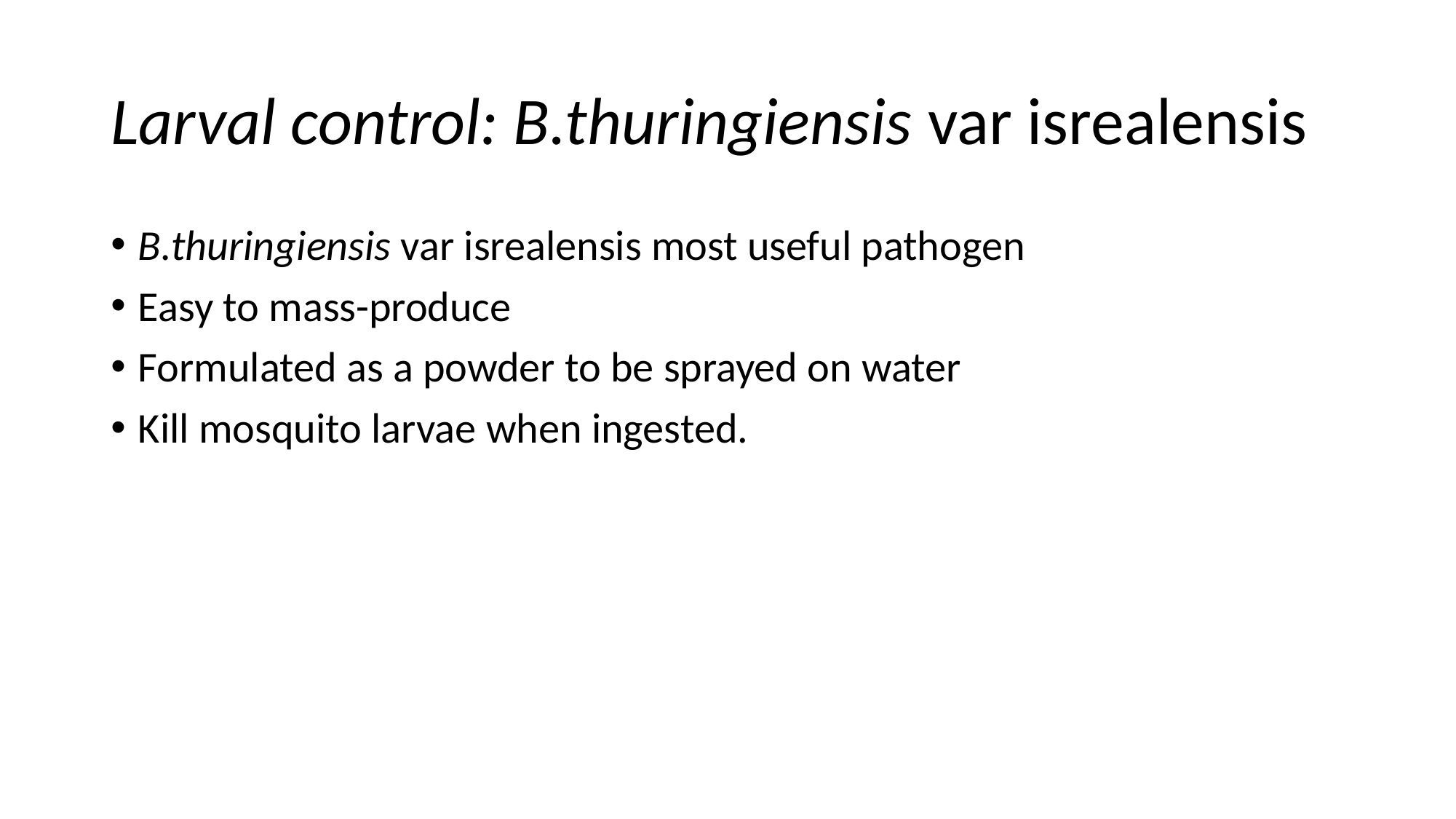

# Larval control: B.thuringiensis var isrealensis
B.thuringiensis var isrealensis most useful pathogen
Easy to mass-produce
Formulated as a powder to be sprayed on water
Kill mosquito larvae when ingested.